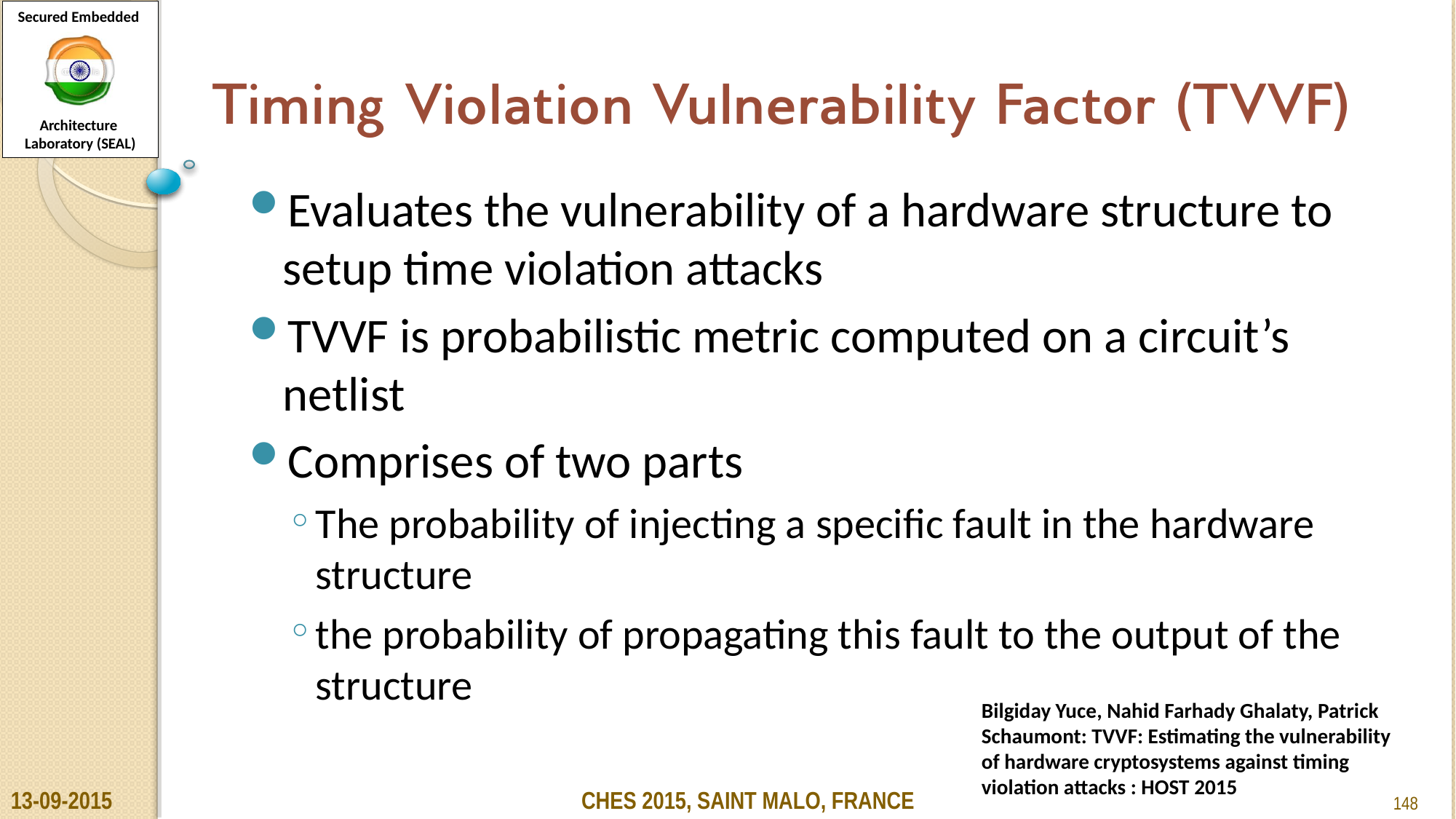

# Timing Violation Vulnerability Factor (TVVF)
Evaluates the vulnerability of a hardware structure to setup time violation attacks
TVVF is probabilistic metric computed on a circuit’s netlist
Comprises of two parts
The probability of injecting a specific fault in the hardware structure
the probability of propagating this fault to the output of the structure

Bilgiday Yuce, Nahid Farhady Ghalaty, Patrick Schaumont: TVVF: Estimating the vulnerability of hardware cryptosystems against timing violation attacks : HOST 2015